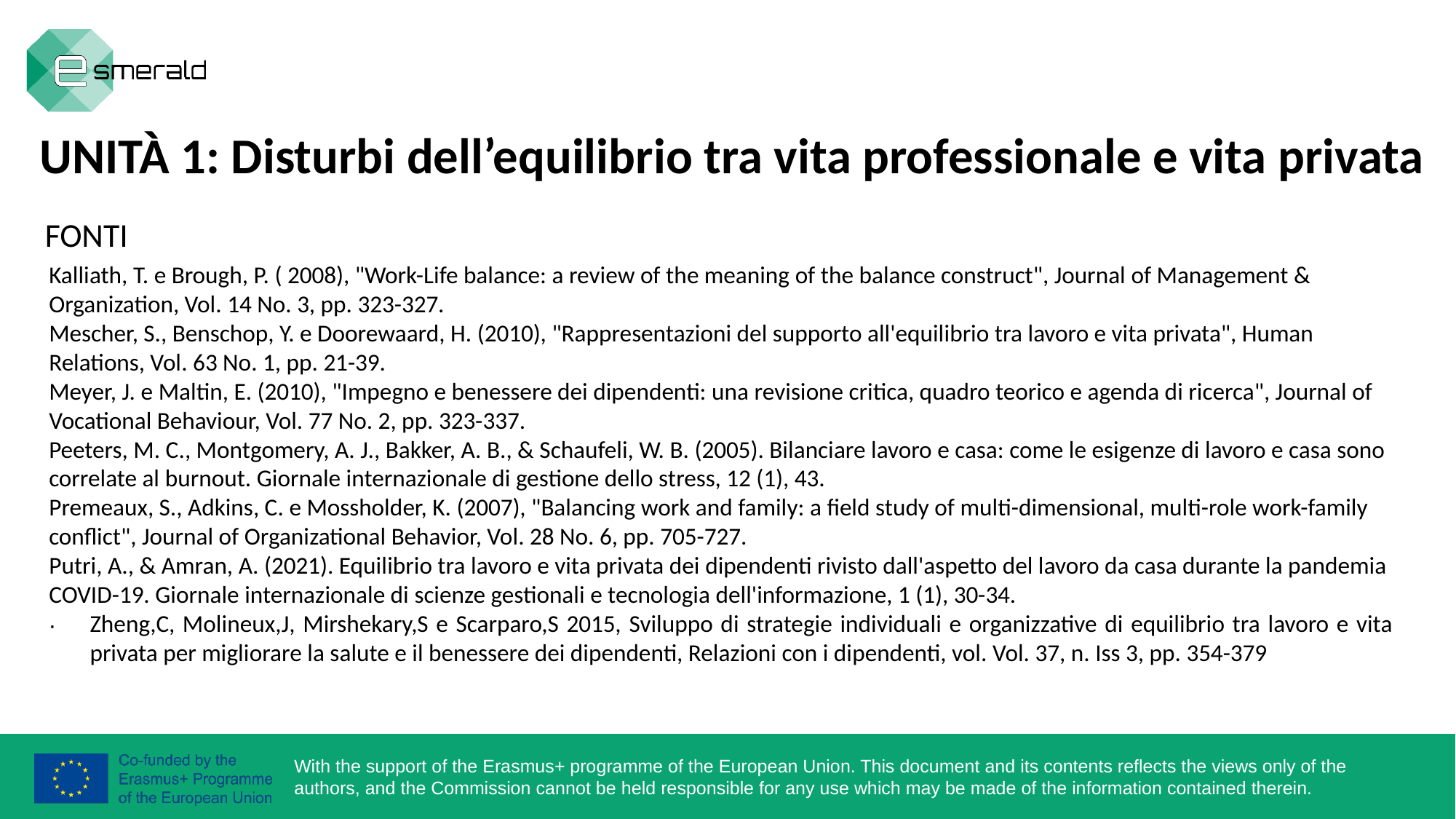

UNITÀ 1: Disturbi dell’equilibrio tra vita professionale e vita privata
FONTI

Kalliath, T. e Brough, P. ( 2008), "Work-Life balance: a review of the meaning of the balance construct", Journal of Management & Organization, Vol. 14 No. 3, pp. 323-327.
Mescher, S., Benschop, Y. e Doorewaard, H. (2010), "Rappresentazioni del supporto all'equilibrio tra lavoro e vita privata", Human Relations, Vol. 63 No. 1, pp. 21-39.
Meyer, J. e Maltin, E. (2010), "Impegno e benessere dei dipendenti: una revisione critica, quadro teorico e agenda di ricerca", Journal of Vocational Behaviour, Vol. 77 No. 2, pp. 323-337.
Peeters, M. C., Montgomery, A. J., Bakker, A. B., & Schaufeli, W. B. (2005). Bilanciare lavoro e casa: come le esigenze di lavoro e casa sono correlate al burnout. Giornale internazionale di gestione dello stress, 12 (1), 43.
Premeaux, S., Adkins, C. e Mossholder, K. (2007), "Balancing work and family: a field study of multi-dimensional, multi-role work-family conflict", Journal of Organizational Behavior, Vol. 28 No. 6, pp. 705-727.
Putri, A., & Amran, A. (2021). Equilibrio tra lavoro e vita privata dei dipendenti rivisto dall'aspetto del lavoro da casa durante la pandemia COVID-19. Giornale internazionale di scienze gestionali e tecnologia dell'informazione, 1 (1), 30-34.
Zheng,C, Molineux,J, Mirshekary,S e Scarparo,S 2015, Sviluppo di strategie individuali e organizzative di equilibrio tra lavoro e vita privata per migliorare la salute e il benessere dei dipendenti, Relazioni con i dipendenti, vol. Vol. 37, n. Iss 3, pp. 354-379